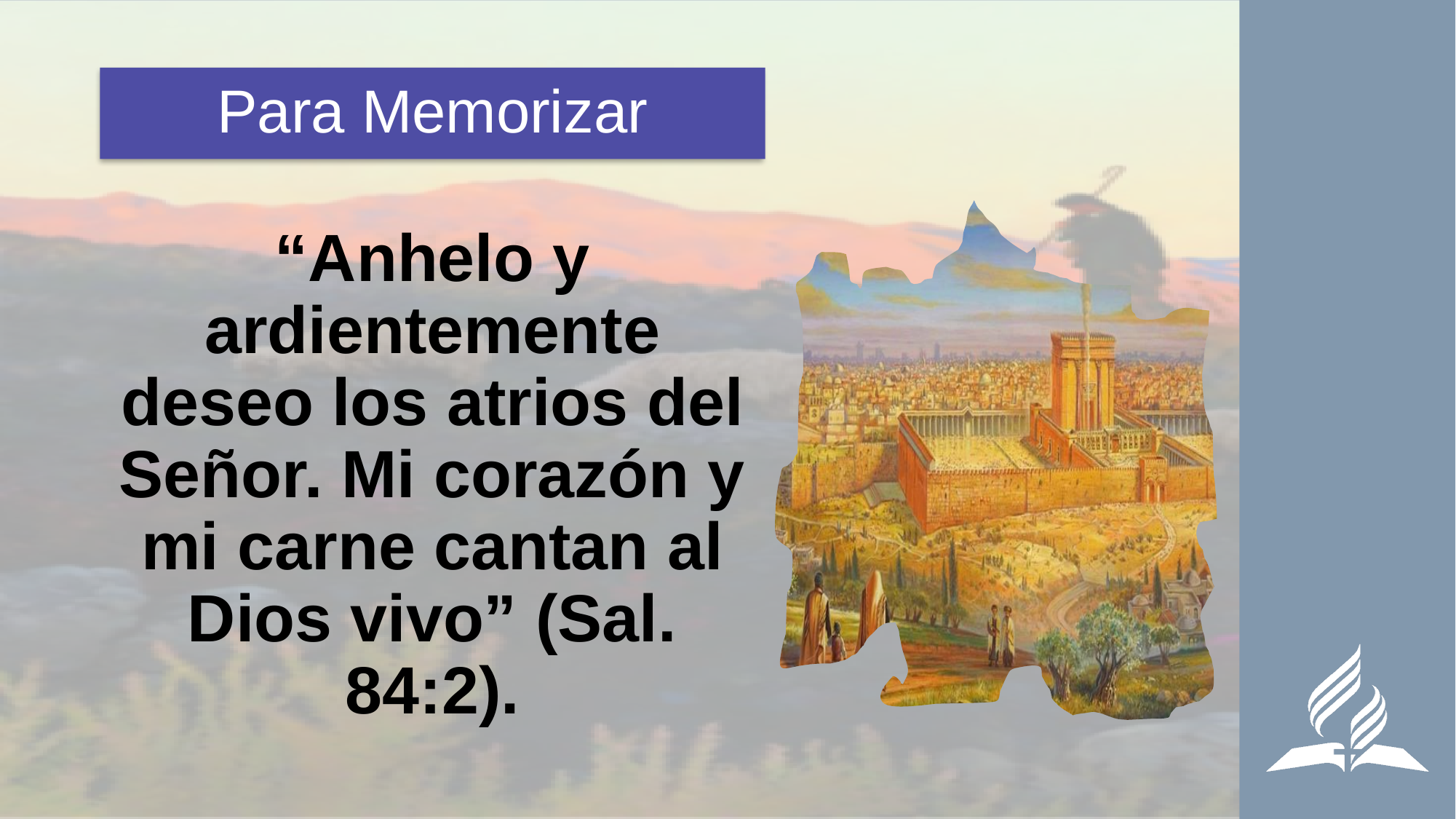

# Para Memorizar

“Anhelo y ardientemente deseo los atrios del Señor. Mi corazón y mi carne cantan al Dios vivo” (Sal. 84:2).